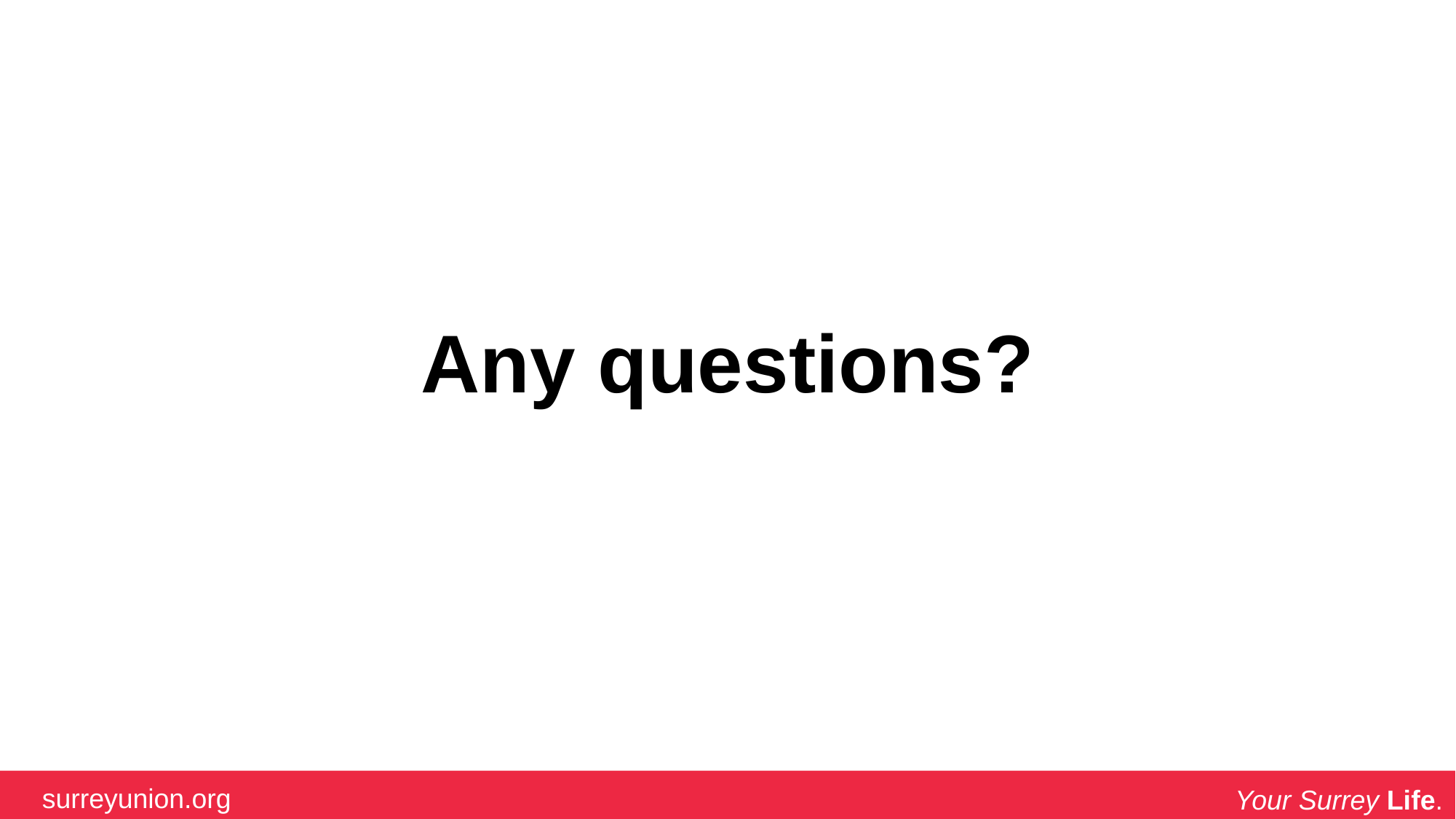

# Any questions?

surreyunion.org
Your Surrey Life.